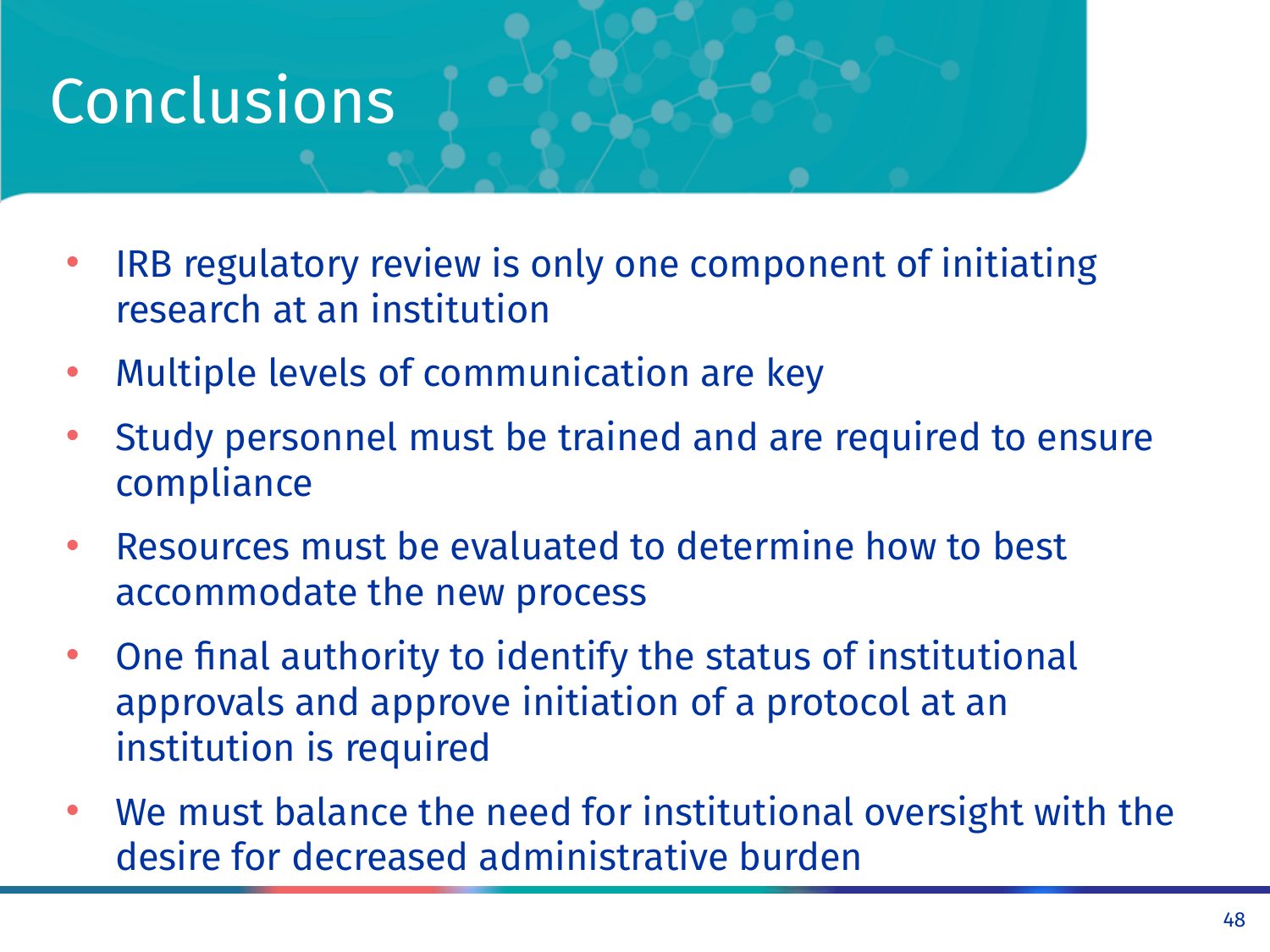

# Conclusions
IRB regulatory review is only one component of initiating research at an institution
Multiple levels of communication are key
Study personnel must be trained and are required to ensure compliance
Resources must be evaluated to determine how to best accommodate the new process
One final authority to identify the status of institutional approvals and approve initiation of a protocol at an institution is required
We must balance the need for institutional oversight with the desire for decreased administrative burden

48